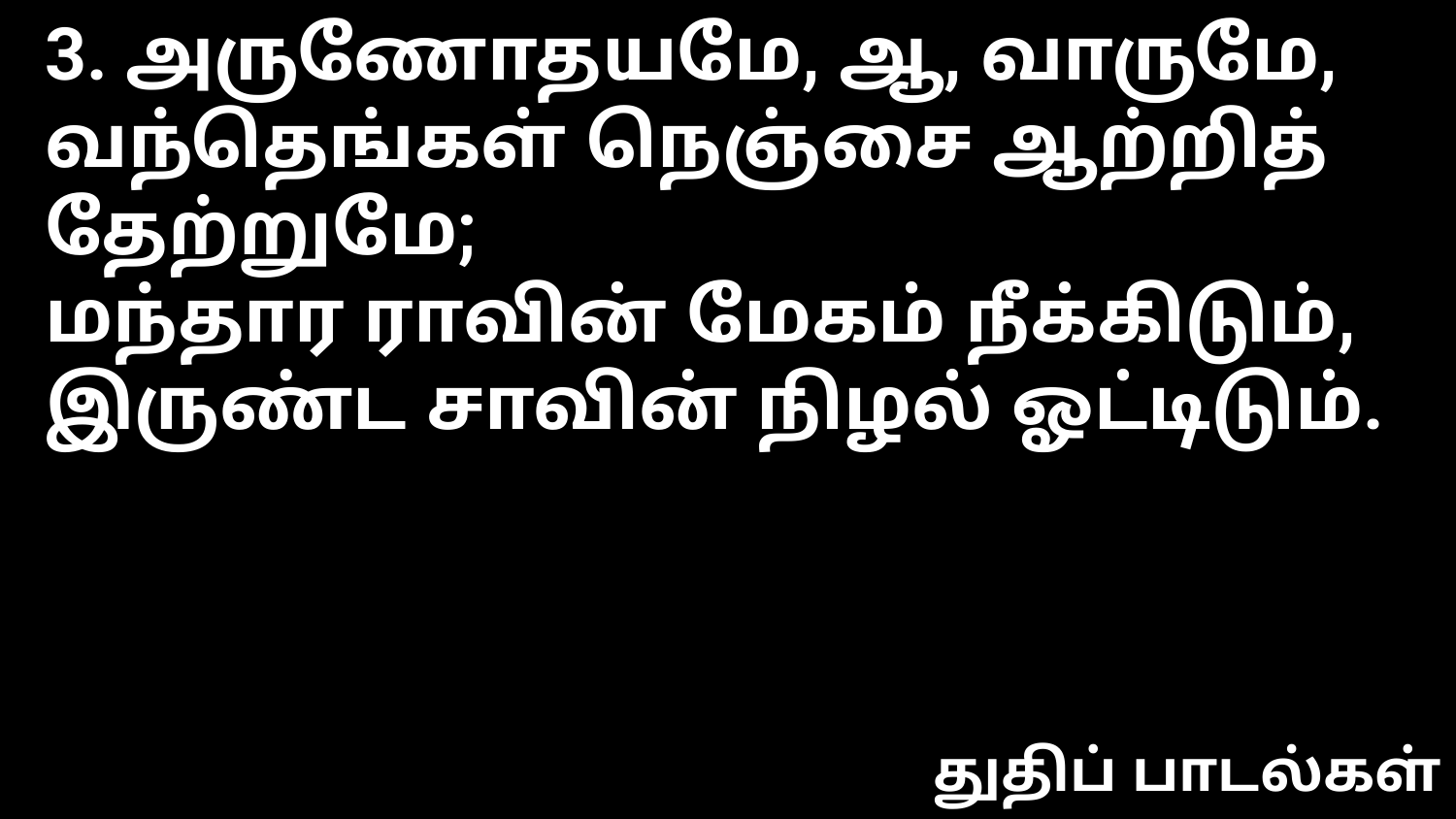

3. அருணோதயமே, ஆ, வாருமே,
வந்தெங்கள் நெஞ்சை ஆற்றித் தேற்றுமே;
மந்தார ராவின் மேகம் நீக்கிடும்,
இருண்ட சாவின் நிழல் ஓட்டிடும்.

துதிப் பாடல்கள்